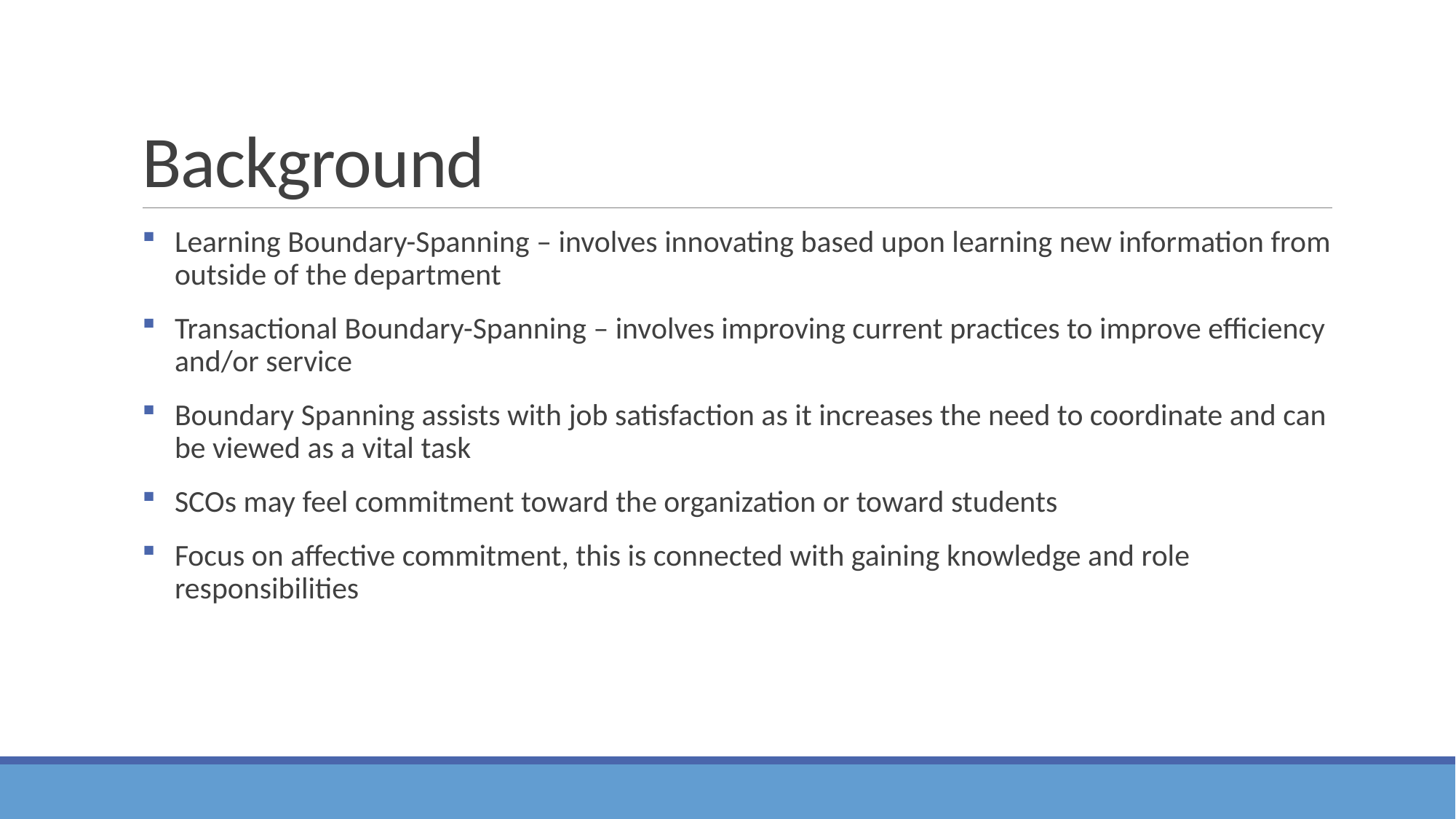

# Background
Learning Boundary-Spanning – involves innovating based upon learning new information from outside of the department
Transactional Boundary-Spanning – involves improving current practices to improve efficiency and/or service
Boundary Spanning assists with job satisfaction as it increases the need to coordinate and can be viewed as a vital task
SCOs may feel commitment toward the organization or toward students
Focus on affective commitment, this is connected with gaining knowledge and role responsibilities